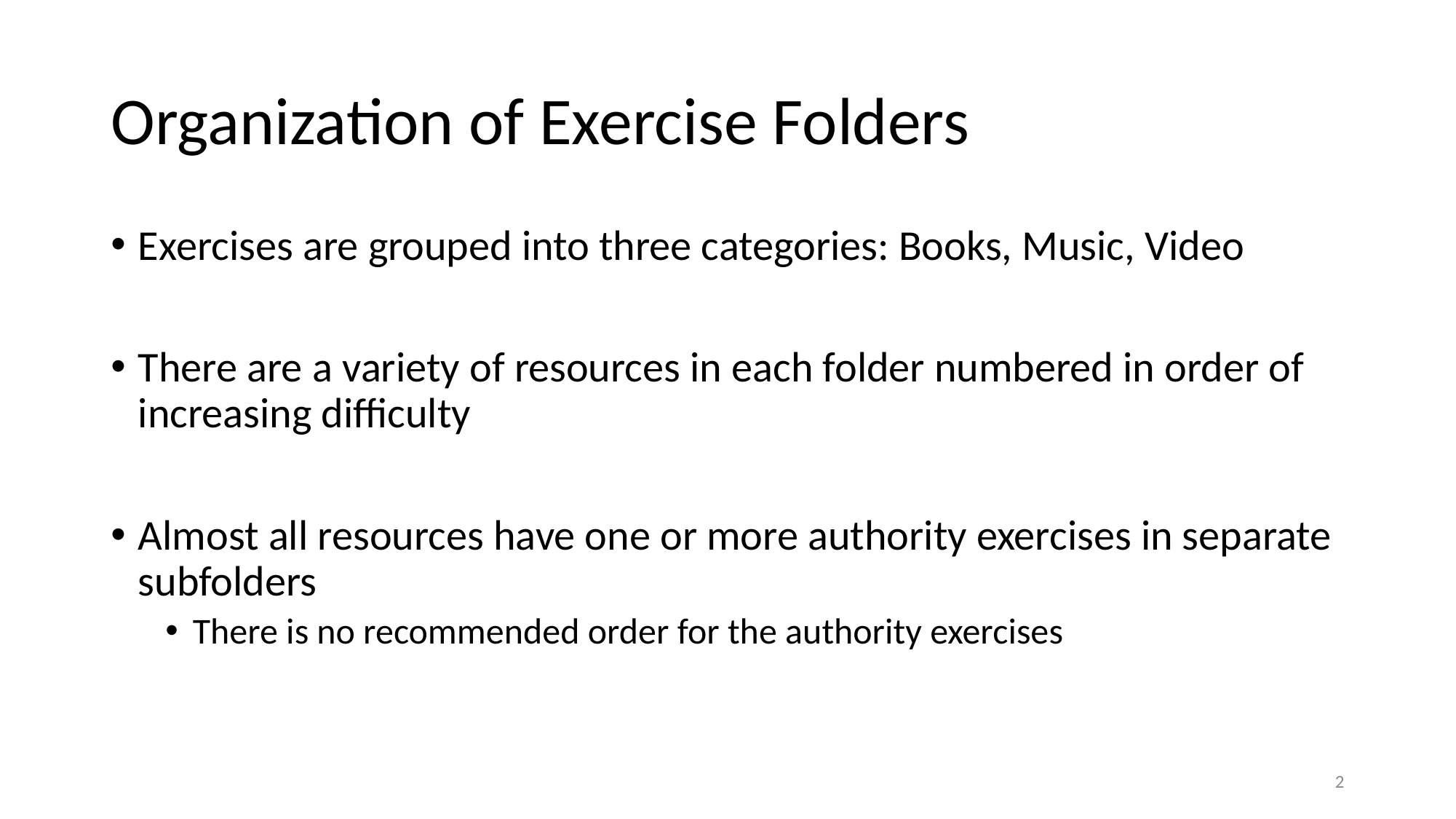

# Organization of Exercise Folders
Exercises are grouped into three categories: Books, Music, Video

There are a variety of resources in each folder numbered in order of increasing difficulty

Almost all resources have one or more authority exercises in separate subfolders
There is no recommended order for the authority exercises
2